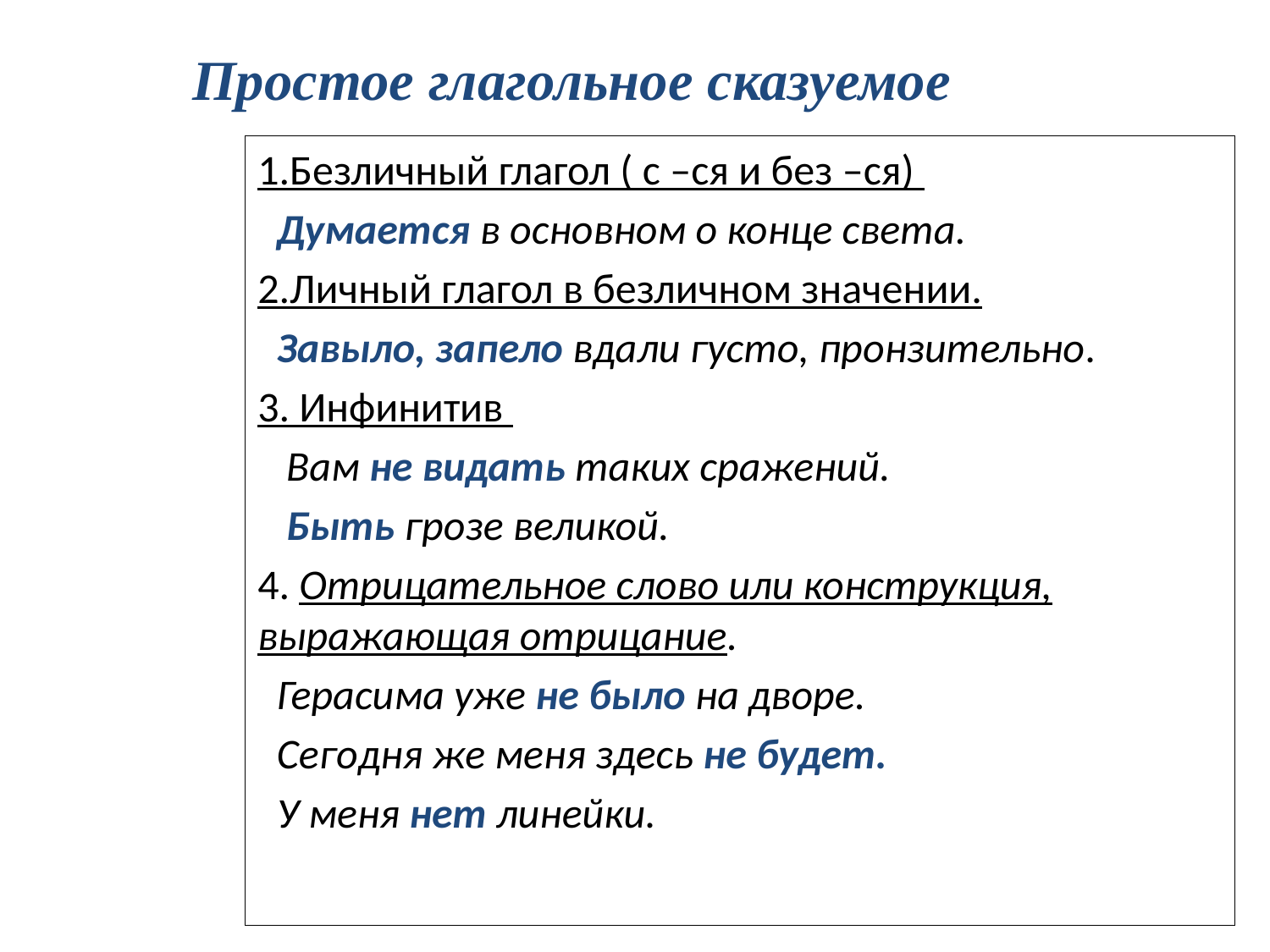

Простое глагольное сказуемое
1.Безличный глагол ( с –ся и без –ся)
  Думается в основном о конце света.
2.Личный глагол в безличном значении.
  Завыло, запело вдали густо, пронзительно.
3. Инфинитив
   Вам не видать таких сражений.
   Быть грозе великой.
4. Отрицательное слово или конструкция, выражающая отрицание.
  Герасима уже не было на дворе.
  Сегодня же меня здесь не будет.
  У меня нет линейки.